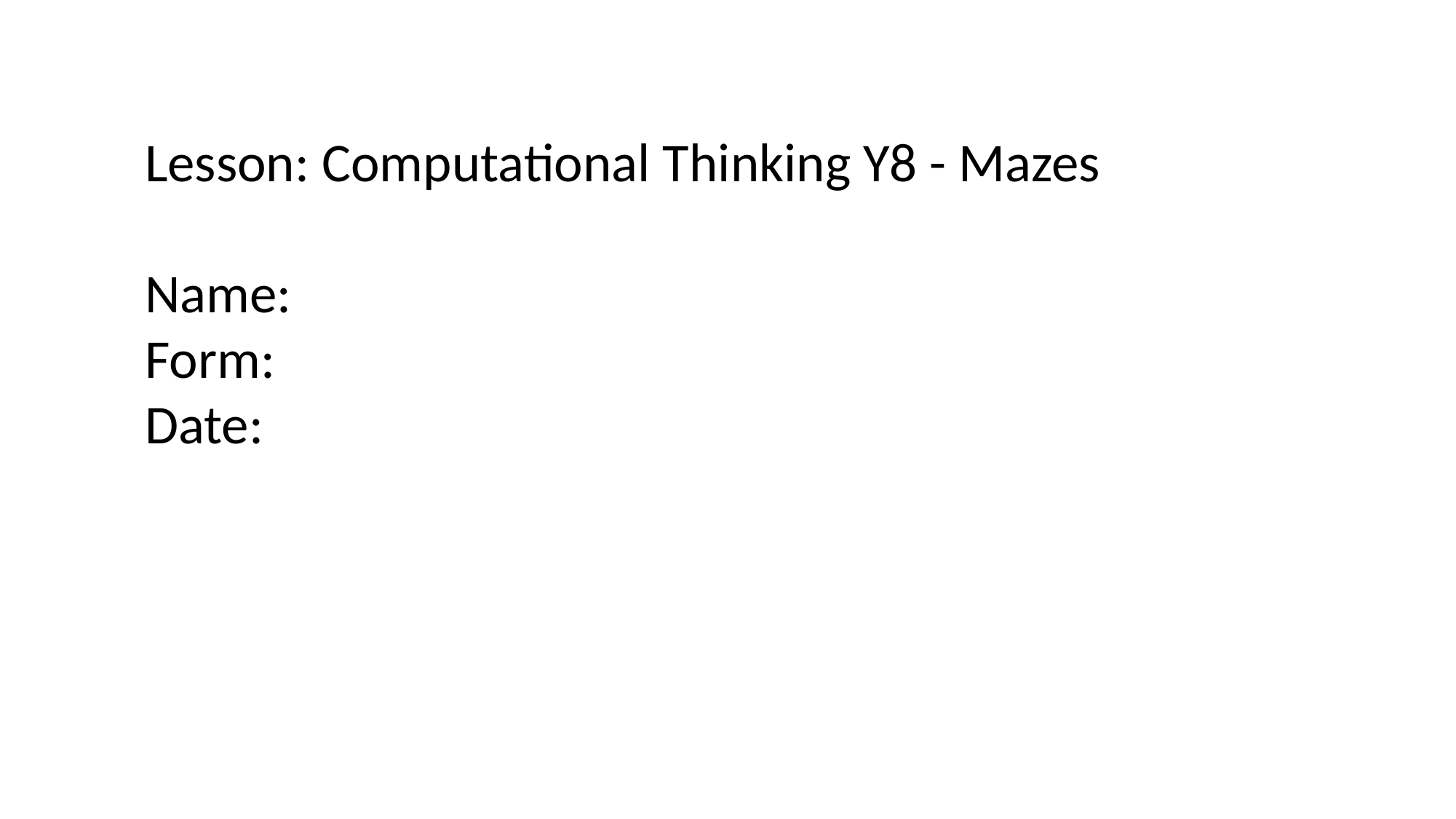

Lesson: Computational Thinking Y8 - Mazes

Name:
Form:
Date: